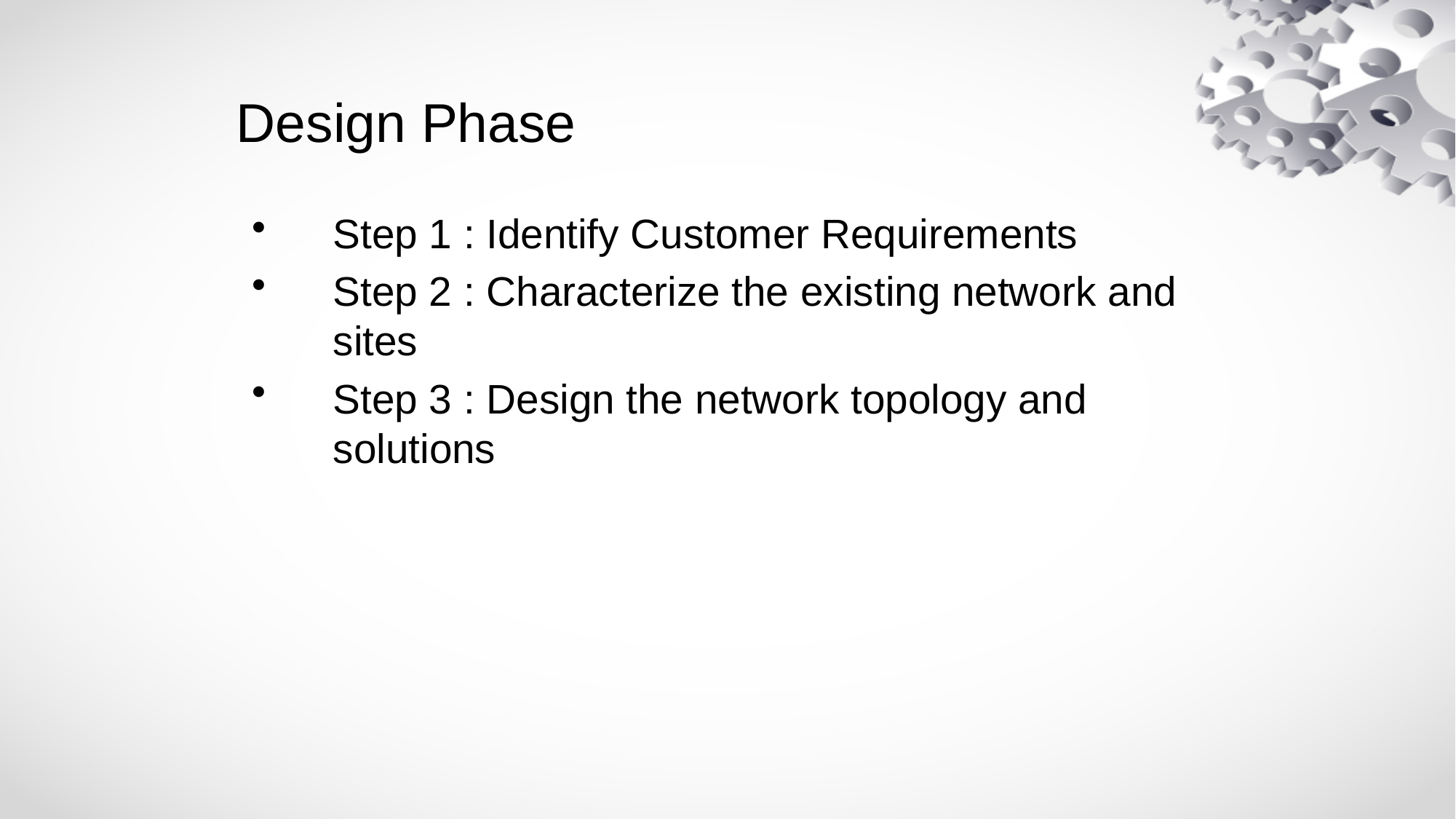

# Design Phase
Step 1 : Identify Customer Requirements
Step 2 : Characterize the existing network and sites
Step 3 : Design the network topology and solutions